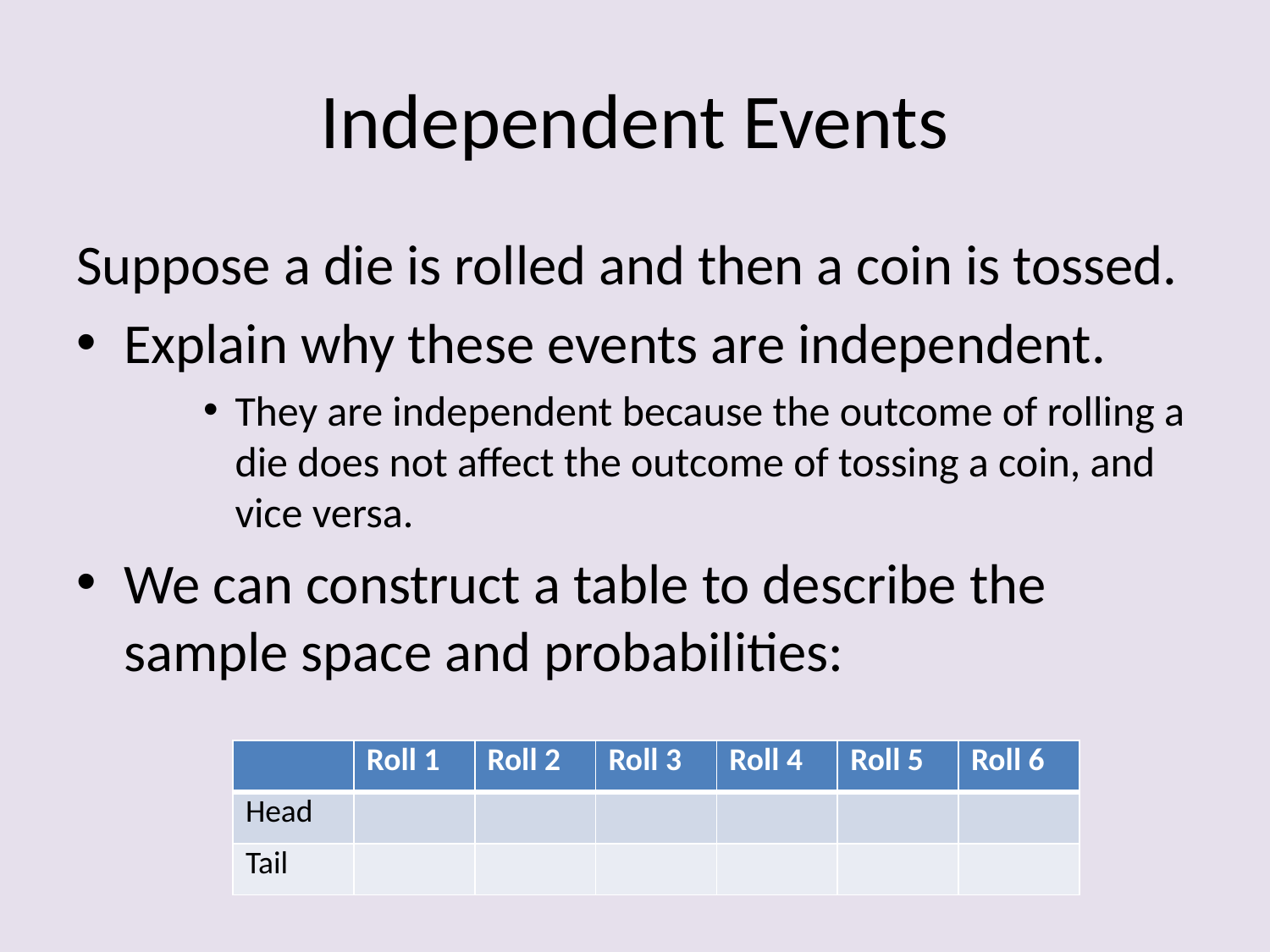

# Independent Events
Suppose a die is rolled and then a coin is tossed.
Explain why these events are independent.
They are independent because the outcome of rolling a die does not affect the outcome of tossing a coin, and vice versa.
We can construct a table to describe the sample space and probabilities:
|  | Roll 1 | Roll 2 | Roll 3 | Roll 4 | Roll 5 | Roll 6 |
| --- | --- | --- | --- | --- | --- | --- |
| Head |  |  |  |  |  |  |
| Tail |  |  |  |  |  |  |